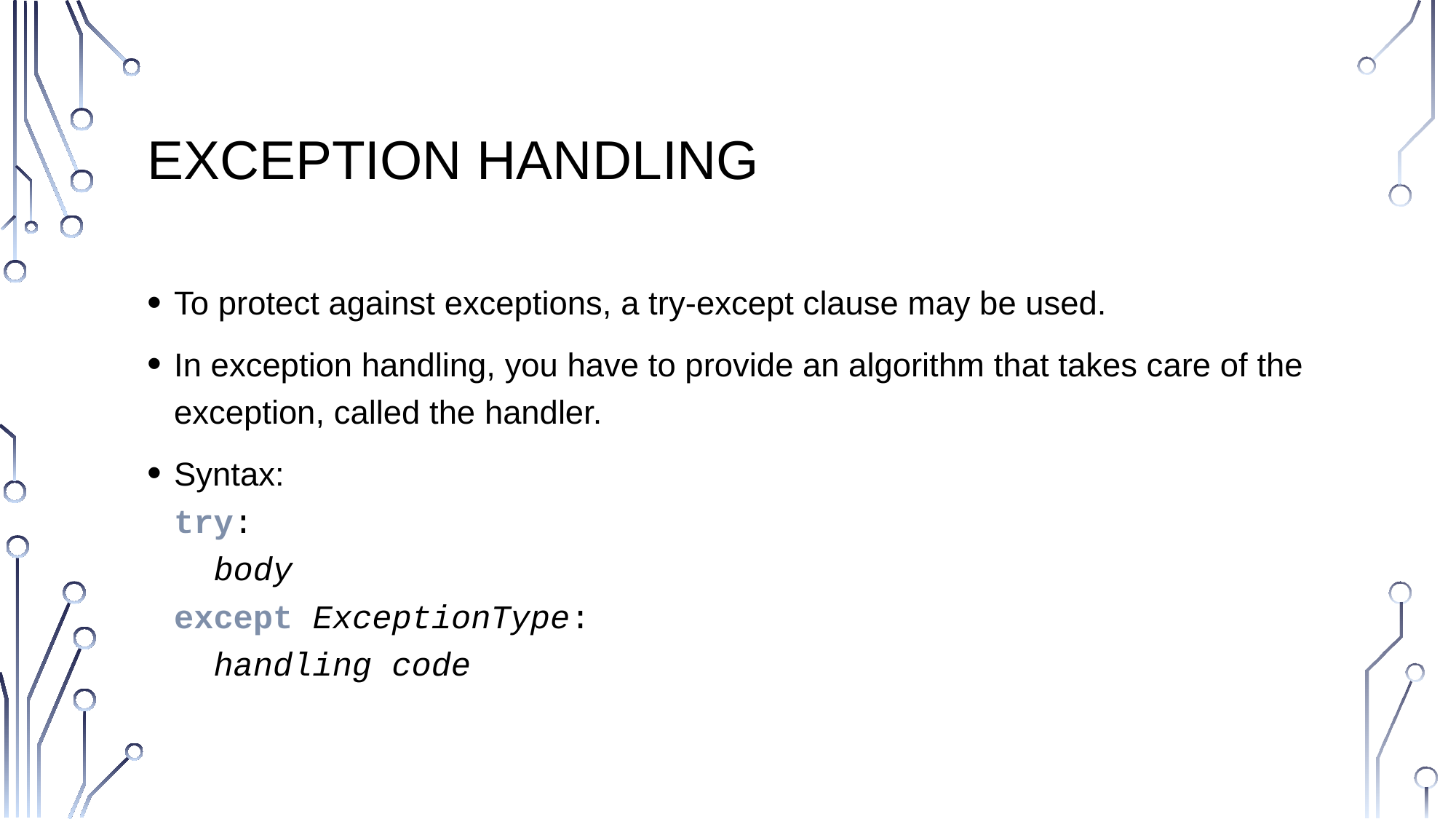

# Exception Handling
To protect against exceptions, a try-except clause may be used.
In exception handling, you have to provide an algorithm that takes care of the exception, called the handler.
Syntax:
try:
  body
except ExceptionType:
  handling code